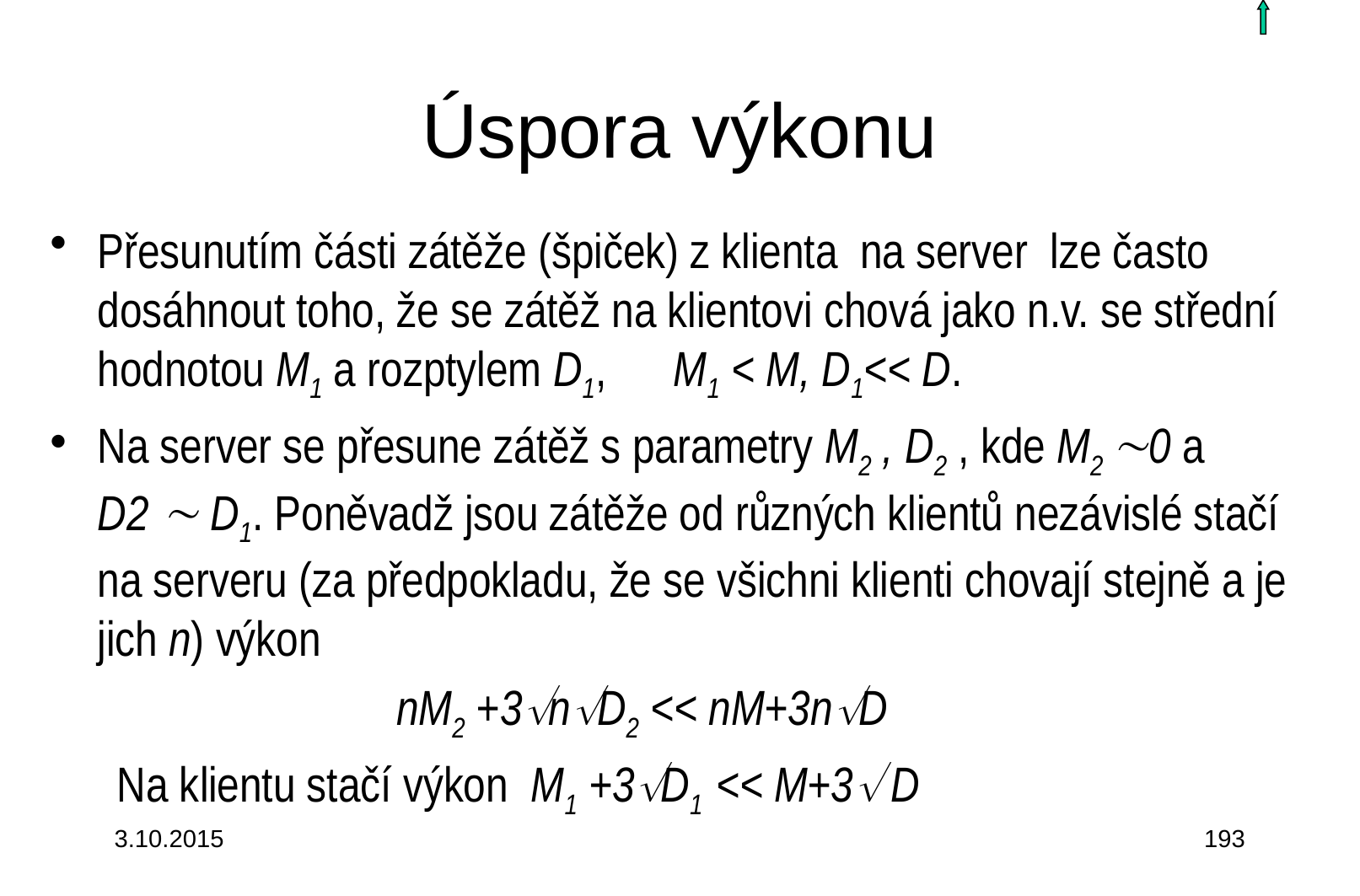

Úspora výkonu
Přesunutím části zátěže (špiček) z klienta  na server  lze často dosáhnout toho, že se zátěž na klientovi chová jako n.v. se střední hodnotou M1 a rozptylem D1,      M1 < M, D1<< D.
Na server se přesune zátěž s parametry M2 , D2 , kde M2 ∼0 a     D2 ∼ D1. Poněvadž jsou zátěže od různých klientů nezávislé stačí na serveru (za předpokladu, že se všichni klienti chovají stejně a je jich n) výkon
                               nM2 +3√n√D2 << nM+3n√D
      Na klientu stačí výkon  M1 +3√D1  << M+3√ D
3.10.2015
193